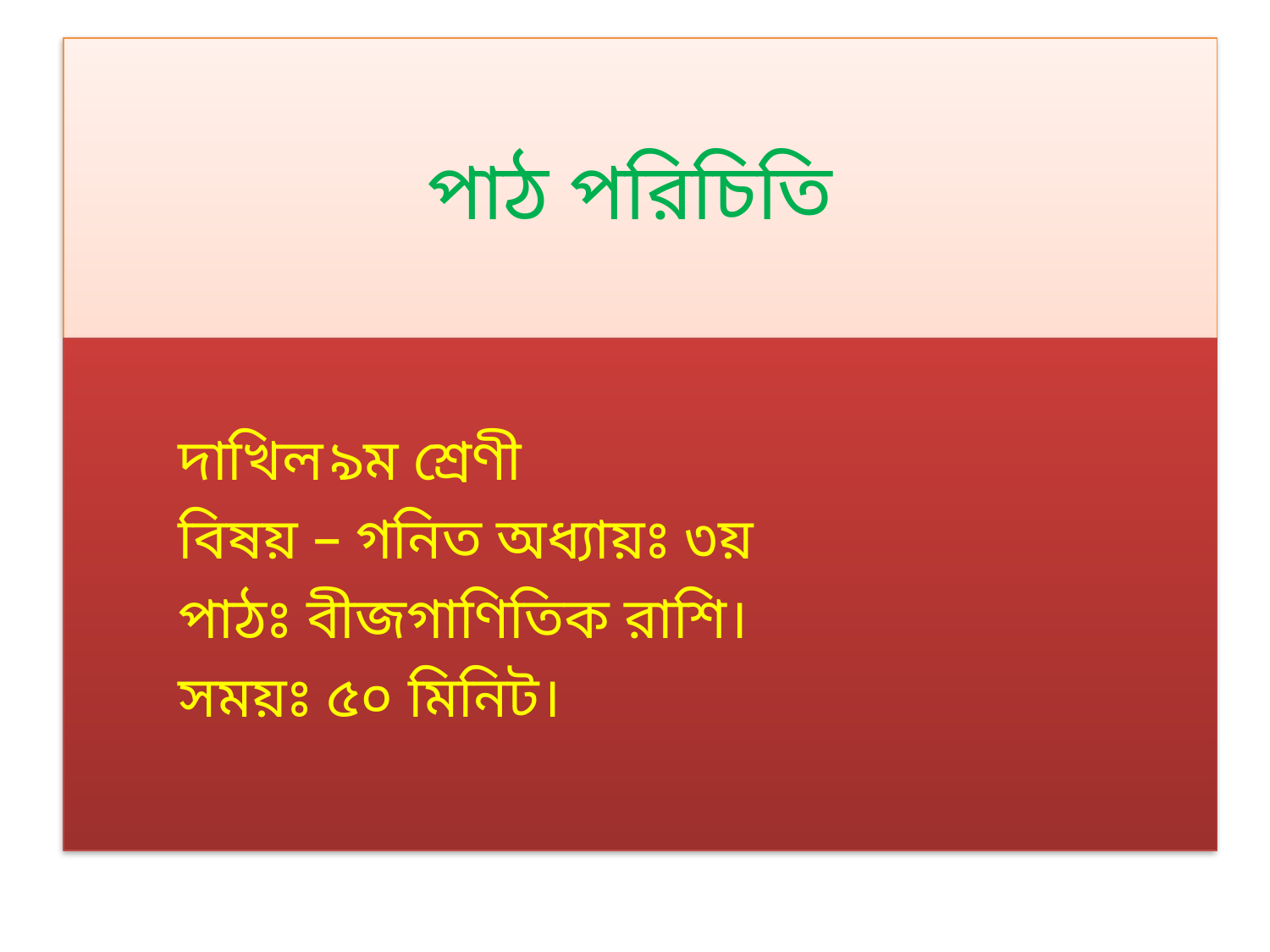

# পাঠ পরিচিতি

       দাখিল	৯ম শ্রেণী
       বিষয় – গনিত অধ্যায়ঃ ৩য়
       পাঠঃ বীজগাণিতিক রাশি।
       সময়ঃ ৫০ মিনিট।